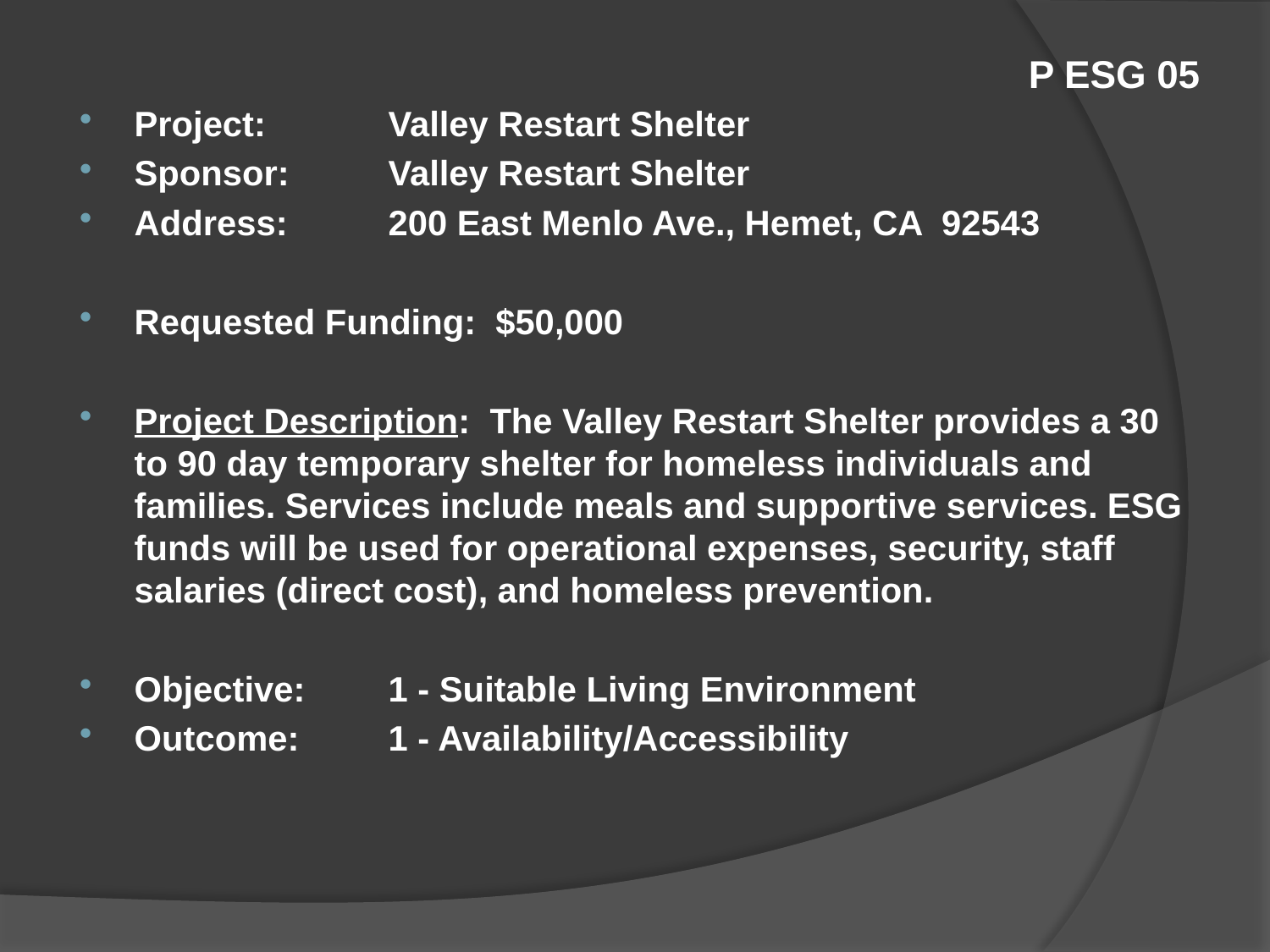

# P ESG 05
Project:	Valley Restart Shelter
Sponsor:	Valley Restart Shelter
Address:	200 East Menlo Ave., Hemet, CA  92543

Requested Funding:  $50,000

Project Description:  The Valley Restart Shelter provides a 30 to 90 day temporary shelter for homeless individuals and families. Services include meals and supportive services. ESG funds will be used for operational expenses, security, staff salaries (direct cost), and homeless prevention.

Objective:	1 - Suitable Living Environment
Outcome:	1 - Availability/Accessibility